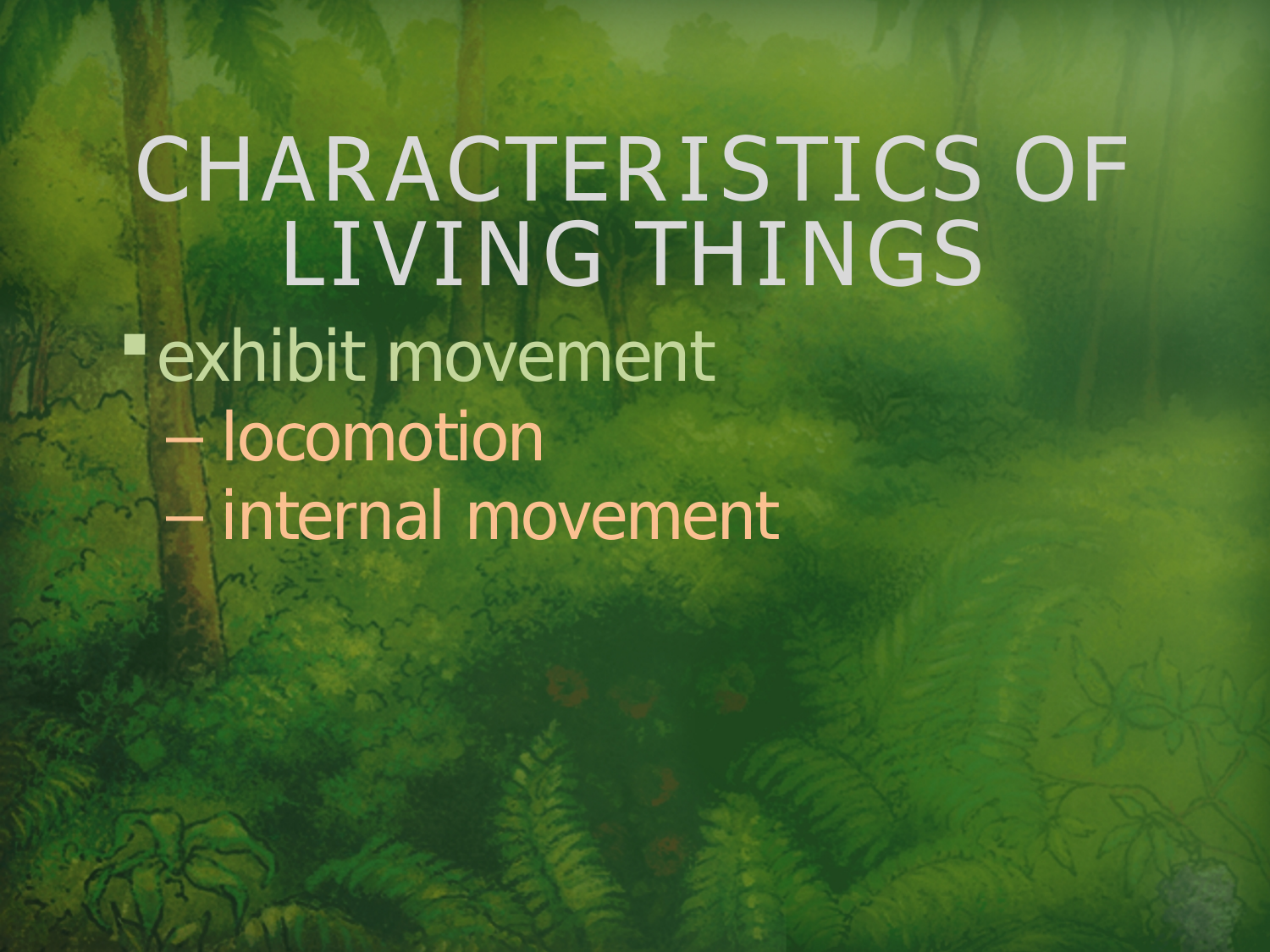

# Characteristics of Living Things
exhibit movement
locomotion
internal movement